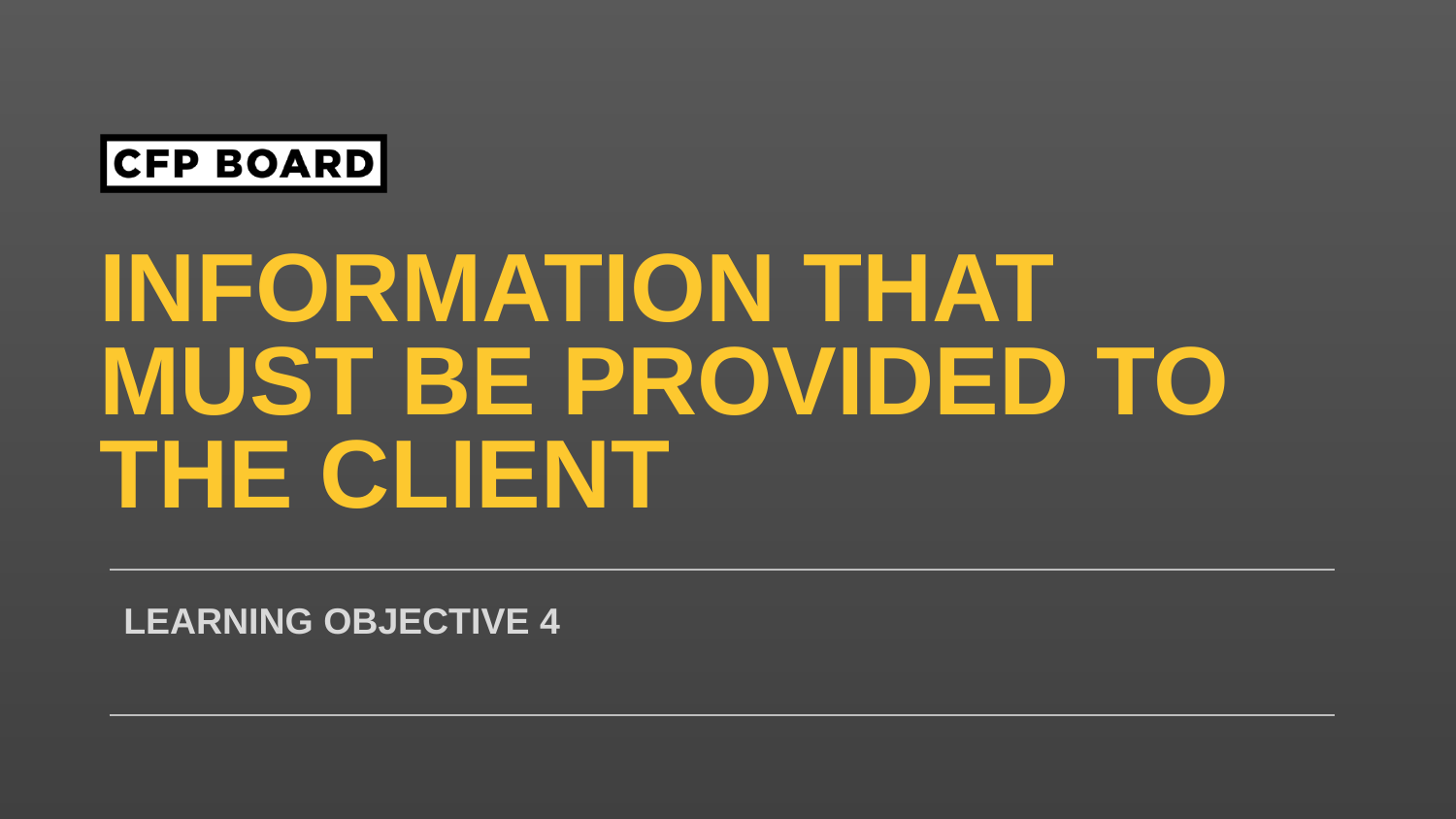

Information that must be provided to the client
Learning objective 4